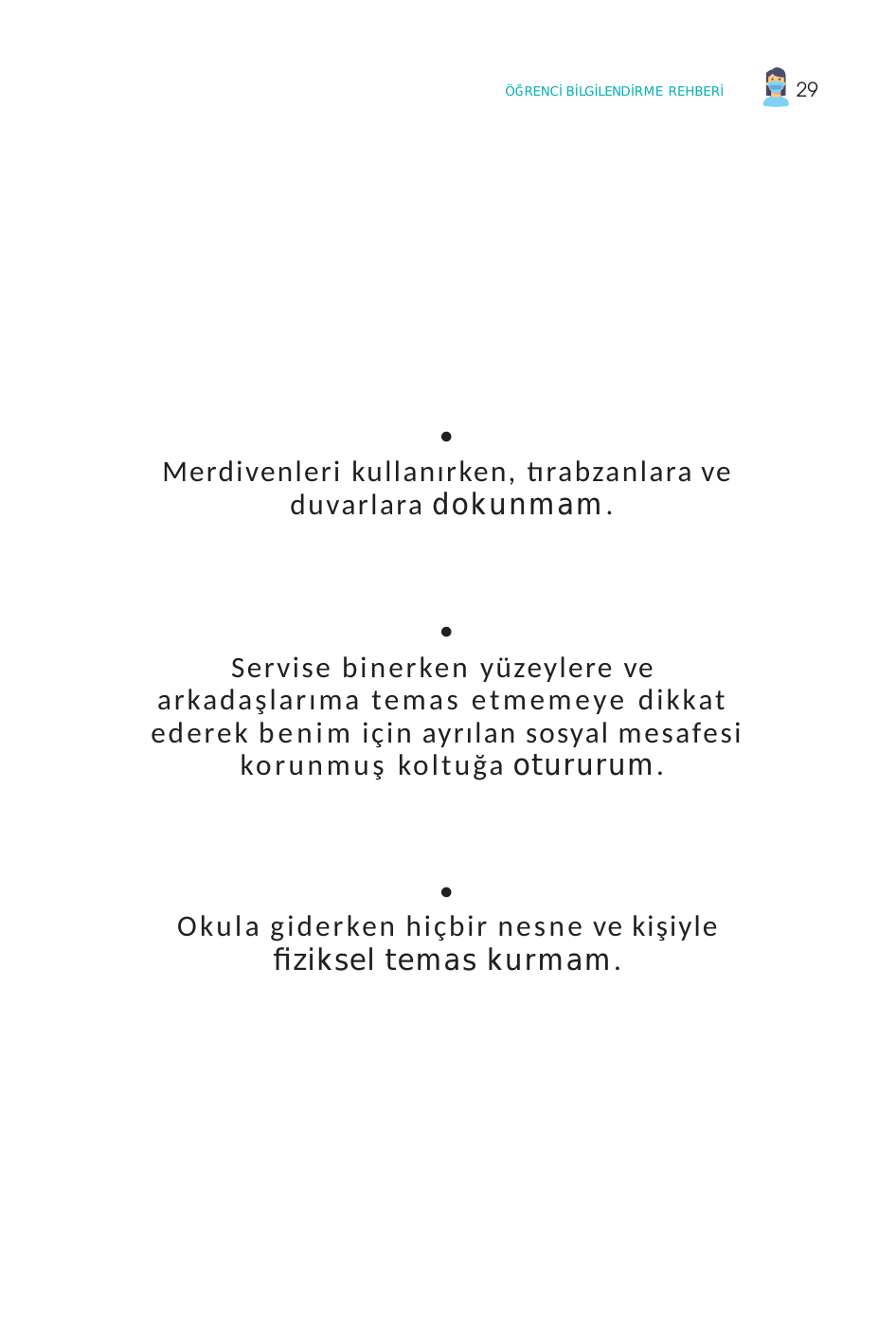

ÖĞRENCİ BİLGİLENDİRME REHBERİ	29
•
Merdivenleri kullanırken, tırabzanlara ve  duvarlara dokunmam.
•
Servise binerken yüzeylere ve  arkadaşlarıma temas etmemeye dikkat  ederek benim için ayrılan sosyal mesafesi  korunmuş koltuğa otururum.
•
Okula giderken hiçbir nesne ve kişiyle
fiziksel temas kurmam.